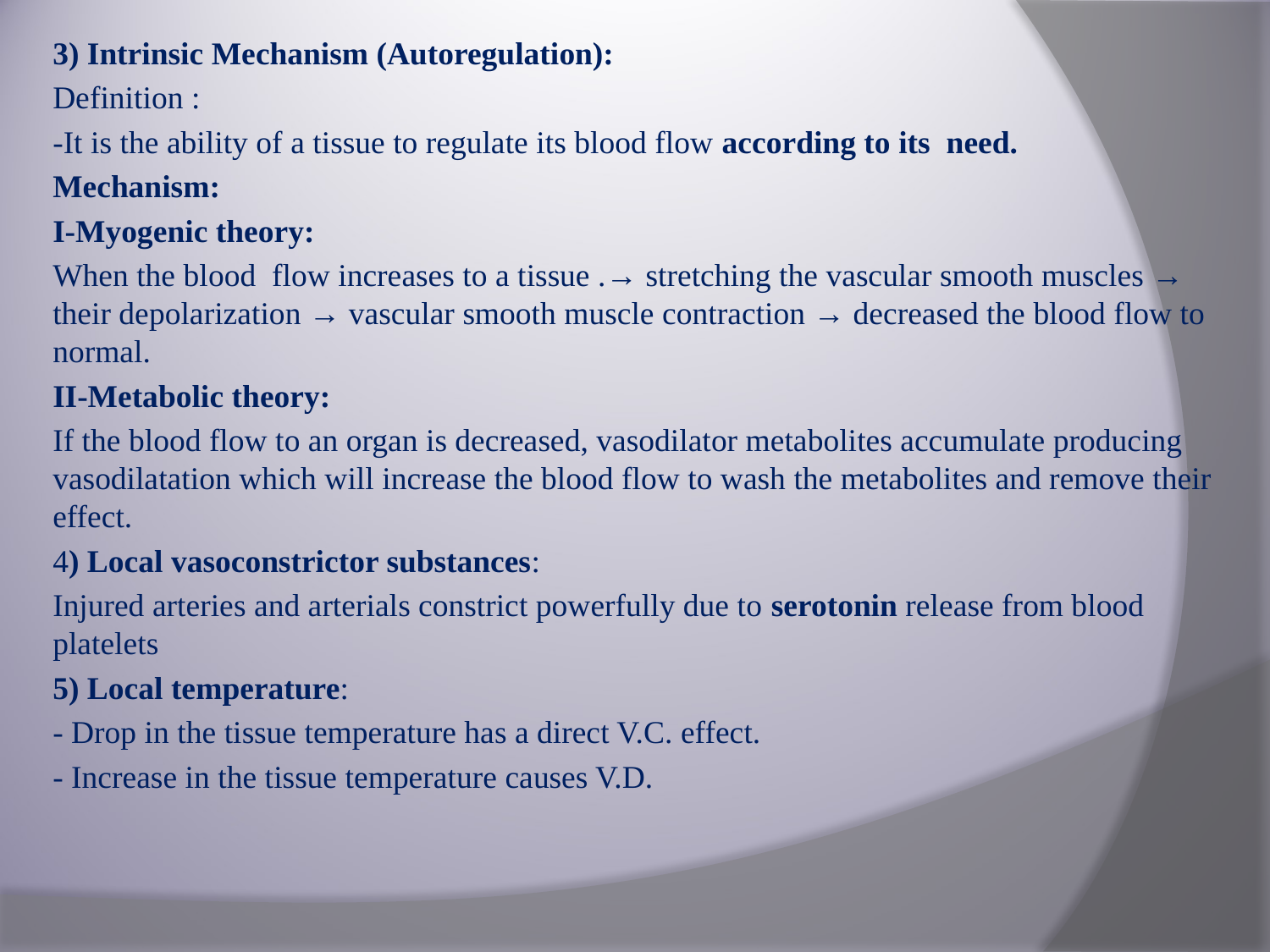

3) Intrinsic Mechanism (Autoregulation):
Definition :
-It is the ability of a tissue to regulate its blood flow according to its  need.
Mechanism:
I-Myogenic theory:
When the blood  flow increases to a tissue .→ stretching the vascular smooth muscles → their depolarization → vascular smooth muscle contraction → decreased the blood flow to normal.
II-Metabolic theory:
If the blood flow to an organ is decreased, vasodilator metabolites accumulate producing vasodilatation which will increase the blood flow to wash the metabolites and remove their effect.
4) Local vasoconstrictor substances:
Injured arteries and arterials constrict powerfully due to serotonin release from blood platelets
5) Local temperature:
- Drop in the tissue temperature has a direct V.C. effect.
- Increase in the tissue temperature causes V.D.